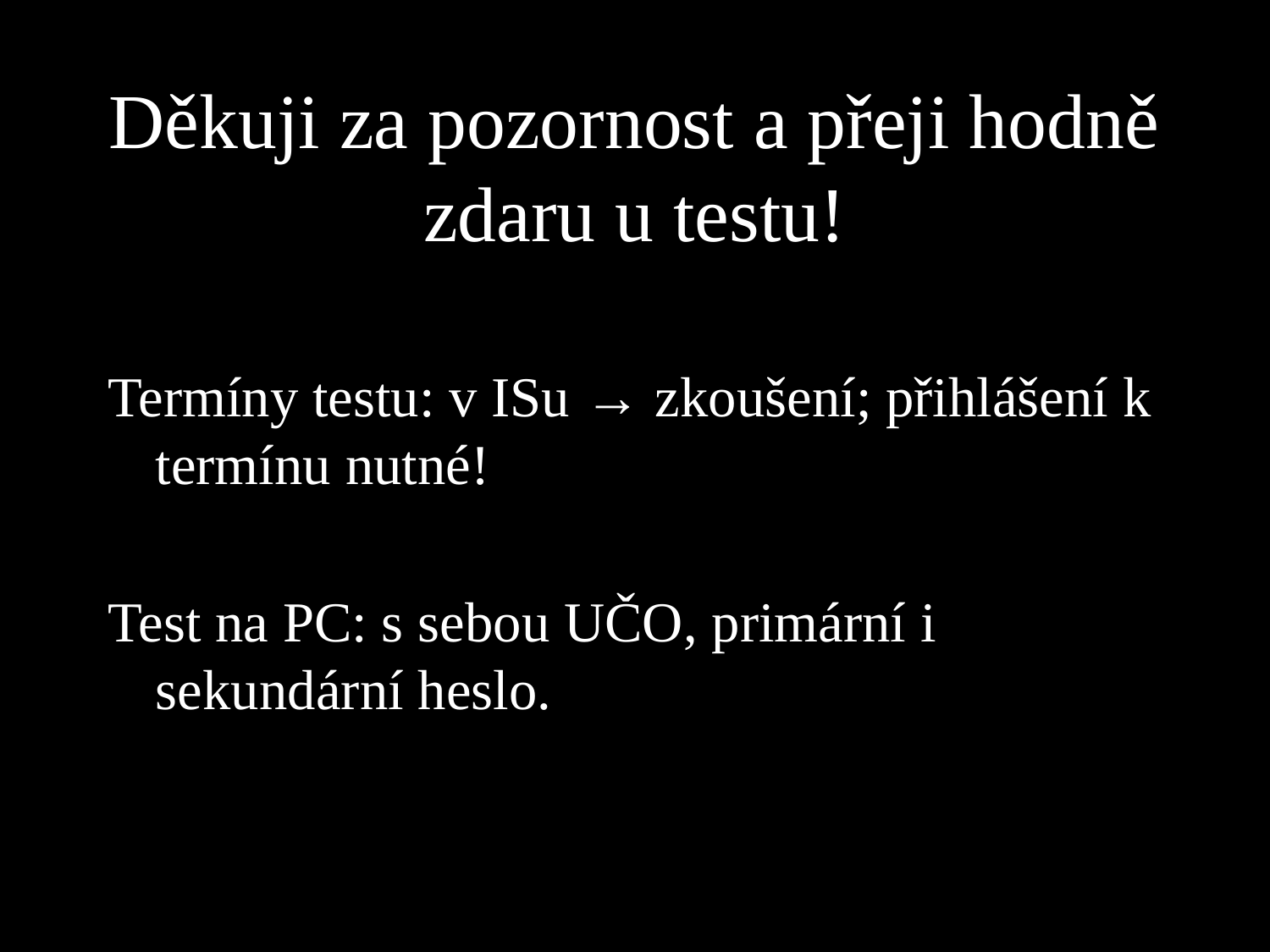

# Děkuji za pozornost a přeji hodně zdaru u testu!

Termíny testu: v ISu → zkoušení; přihlášení k termínu nutné!

Test na PC: s sebou UČO, primární i sekundární heslo.